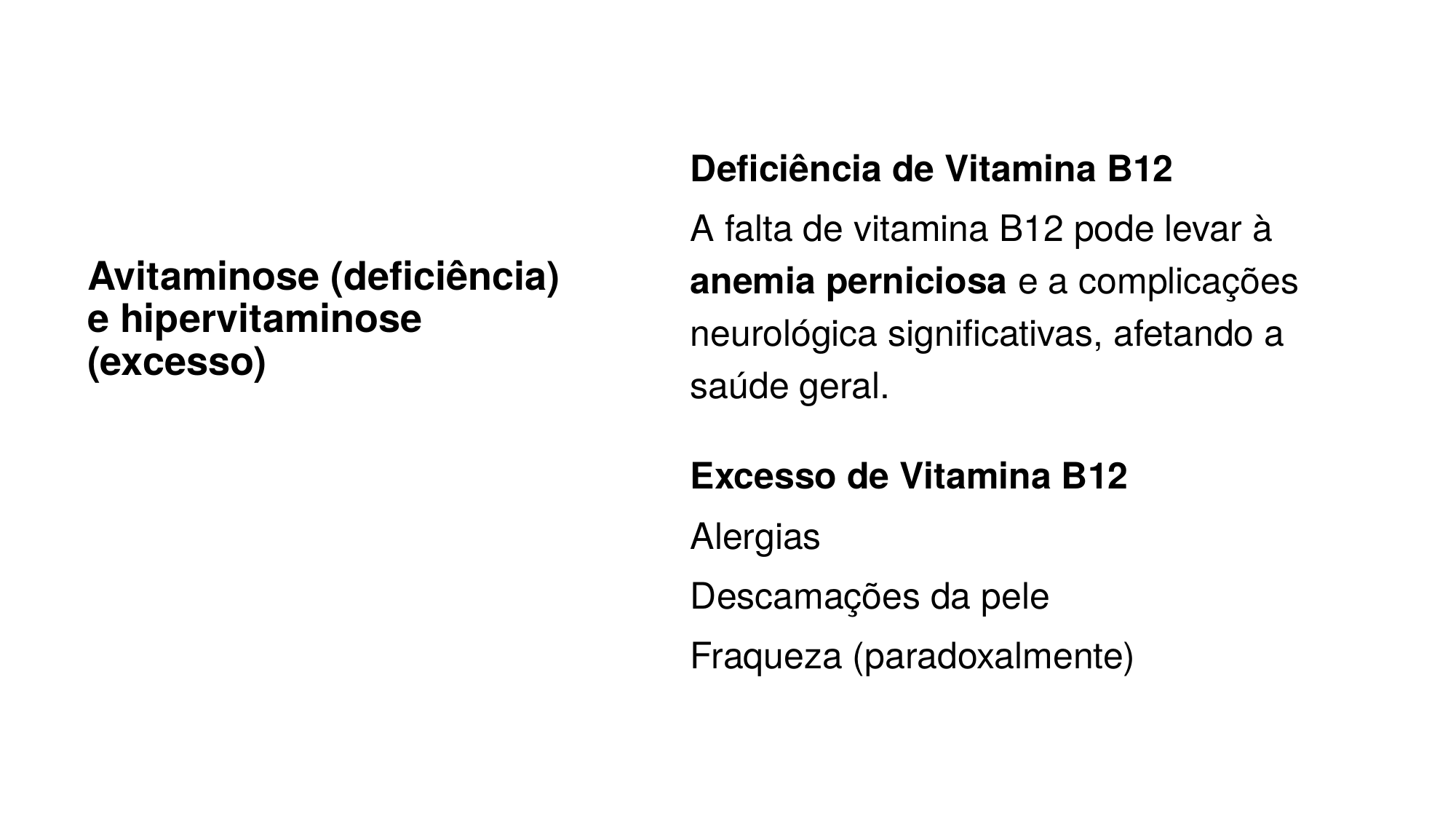

Deficiência de Vitamina B12
A falta de vitamina B12 pode levar à anemia perniciosa e a complicações neurológica significativas, afetando a saúde geral.
Excesso de Vitamina B12
Alergias
Descamações da pele
Fraqueza (paradoxalmente)
# Avitaminose (deficiência) e hipervitaminose (excesso)